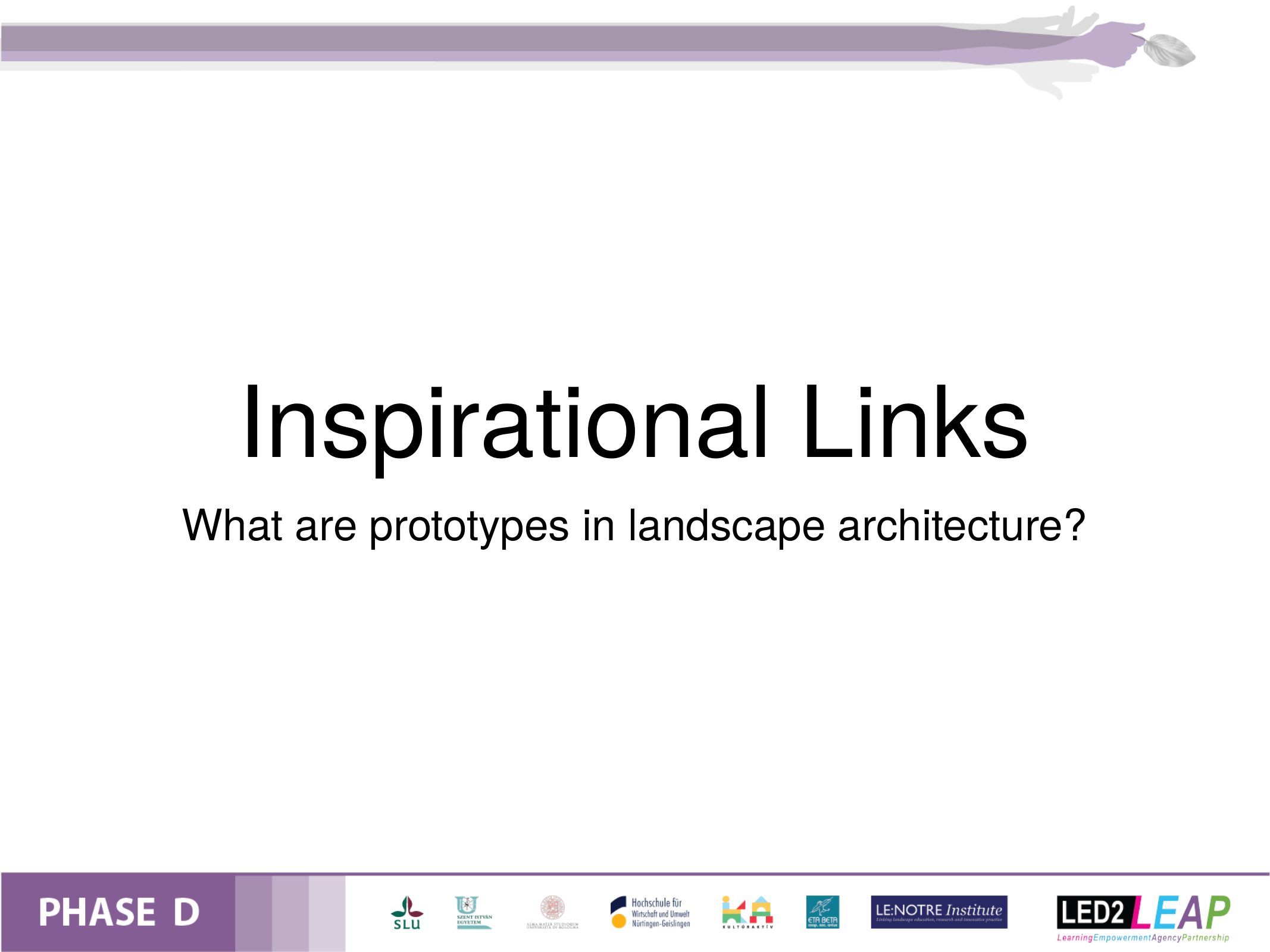

# Inspirational Links
What are prototypes in landscape architecture?